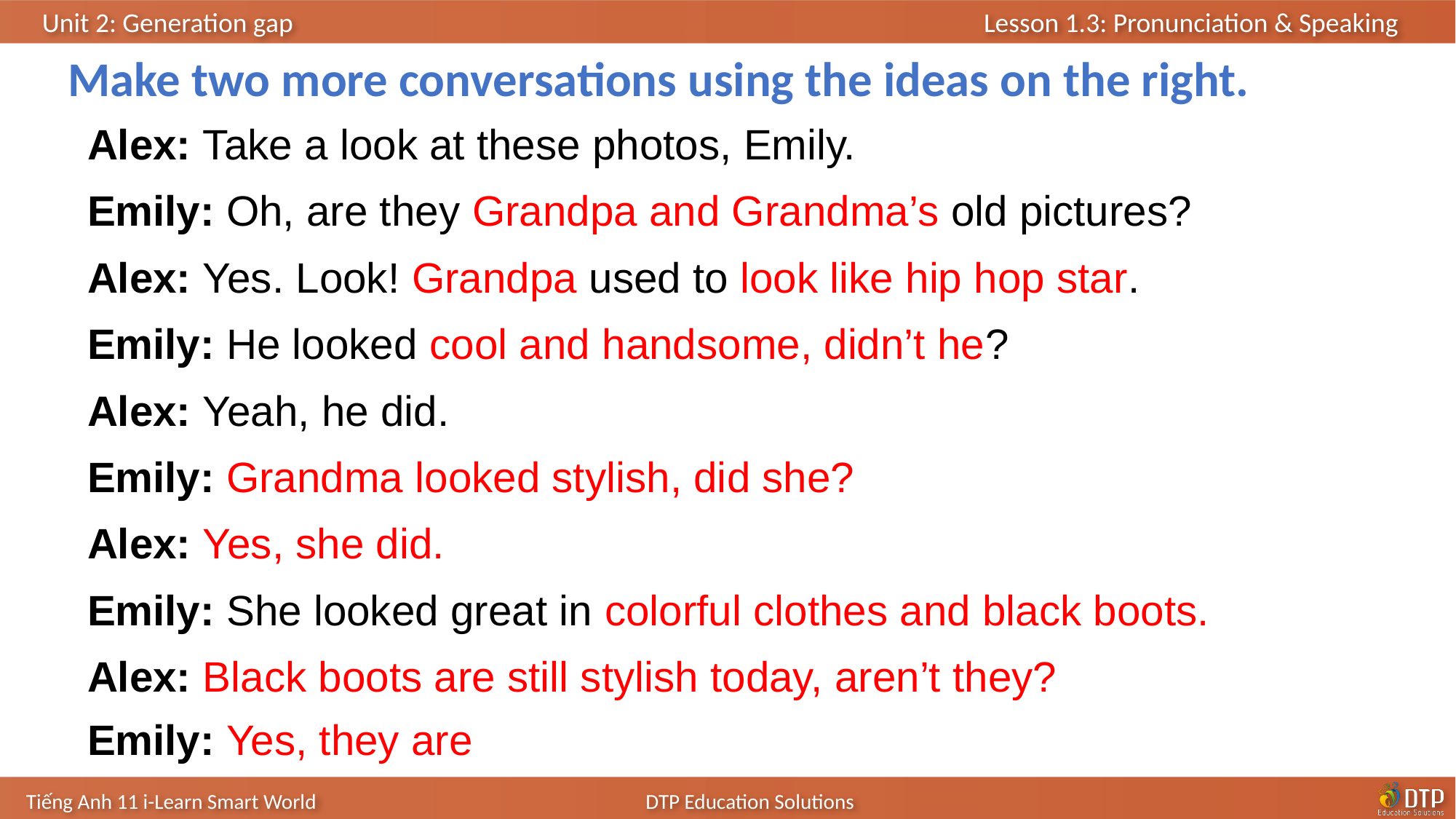

Make two more conversations using the ideas on the right.
Alex: Take a look at these photos, Emily.
Emily: Oh, are they Grandpa and Grandma’s old pictures?
Alex: Yes. Look! Grandpa used to look like hip hop star.
Emily: He looked cool and handsome, didn’t he?
Alex: Yeah, he did.
Emily: Grandma looked stylish, did she?
Alex: Yes, she did.
Emily: She looked great in colorful clothes and black boots.
Alex: Black boots are still stylish today, aren’t they?
Emily: Yes, they are